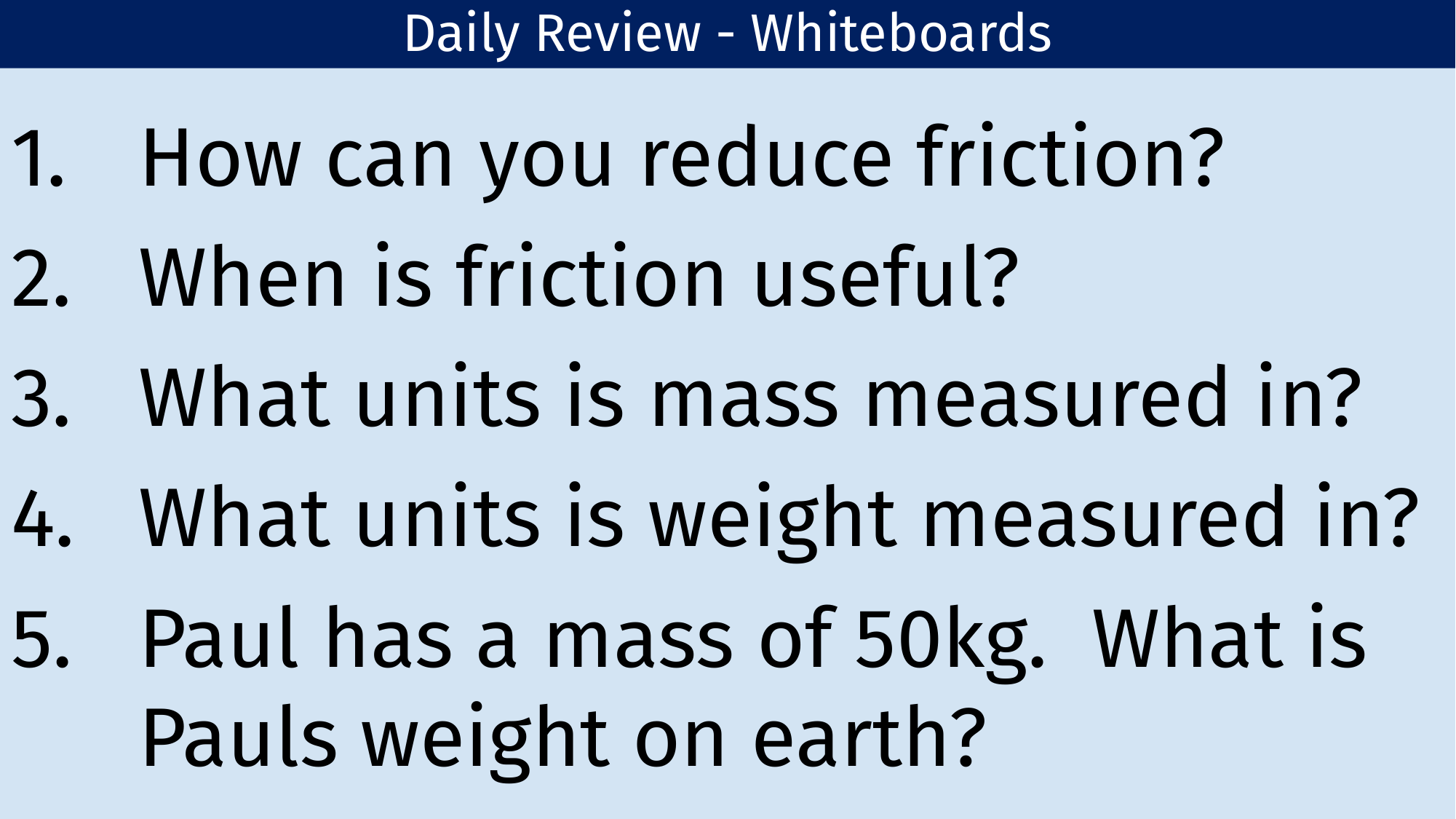

# Daily Review - Whiteboards
How can you reduce friction?
When is friction useful?
What units is mass measured in?
What units is weight measured in?
Paul has a mass of 50kg.  What is Pauls weight on earth?